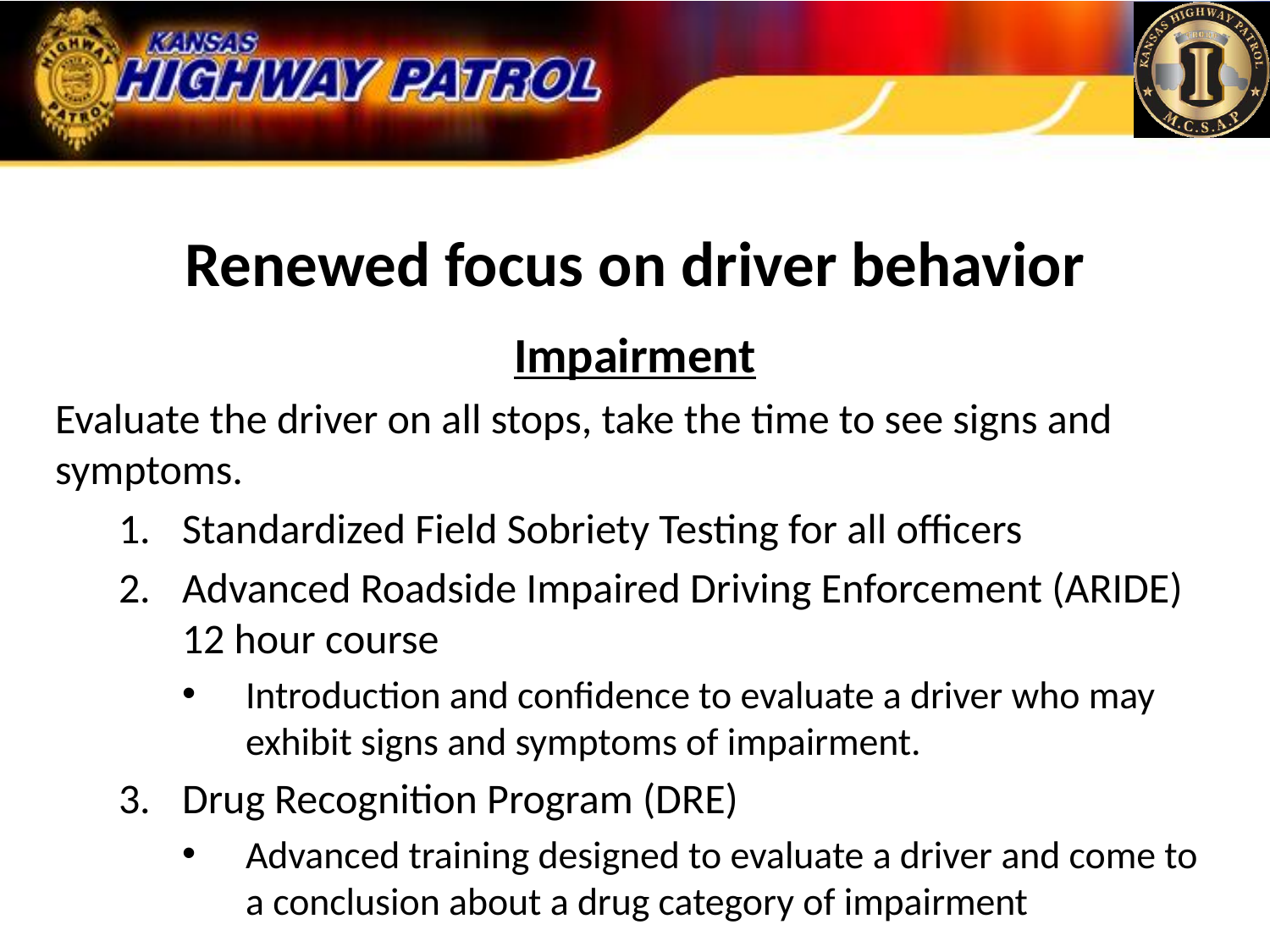

# Renewed focus on driver behavior
Impairment
Evaluate the driver on all stops, take the time to see signs and symptoms.
Standardized Field Sobriety Testing for all officers
Advanced Roadside Impaired Driving Enforcement (ARIDE) 12 hour course
Introduction and confidence to evaluate a driver who may exhibit signs and symptoms of impairment.
Drug Recognition Program (DRE)
Advanced training designed to evaluate a driver and come to a conclusion about a drug category of impairment